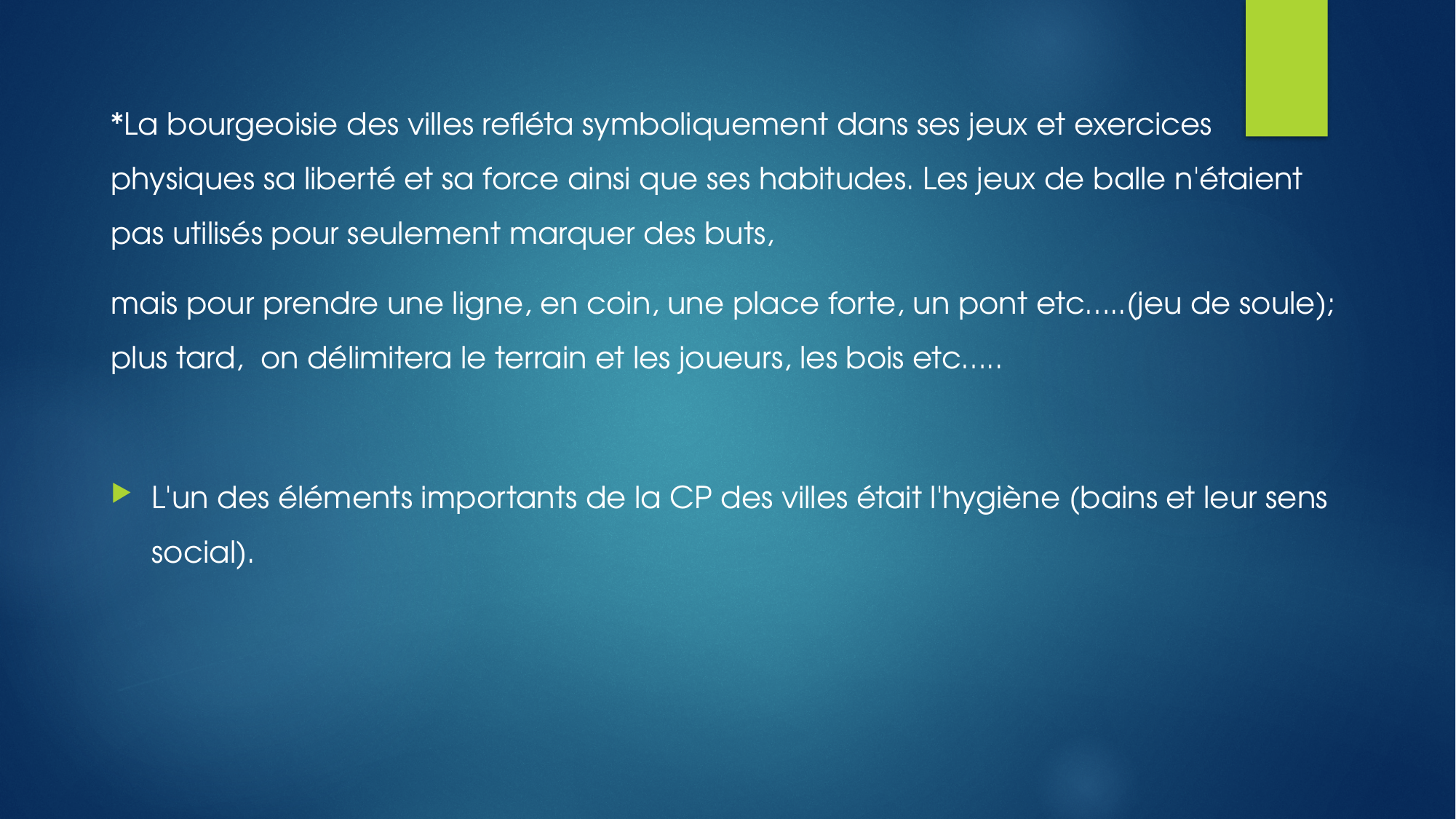

*La bourgeoisie des villes refléta symboliquement dans ses jeux et exercices physiques sa liberté et sa force ainsi que ses habitudes. Les jeux de balle n'étaient pas utilisés pour seulement marquer des buts,
mais pour prendre une ligne, en coin, une place forte, un pont etc…..(jeu de soule); plus tard,  on délimitera le terrain et les joueurs, les bois etc…..

L'un des éléments importants de la CP des villes était l'hygiène (bains et leur sens social).